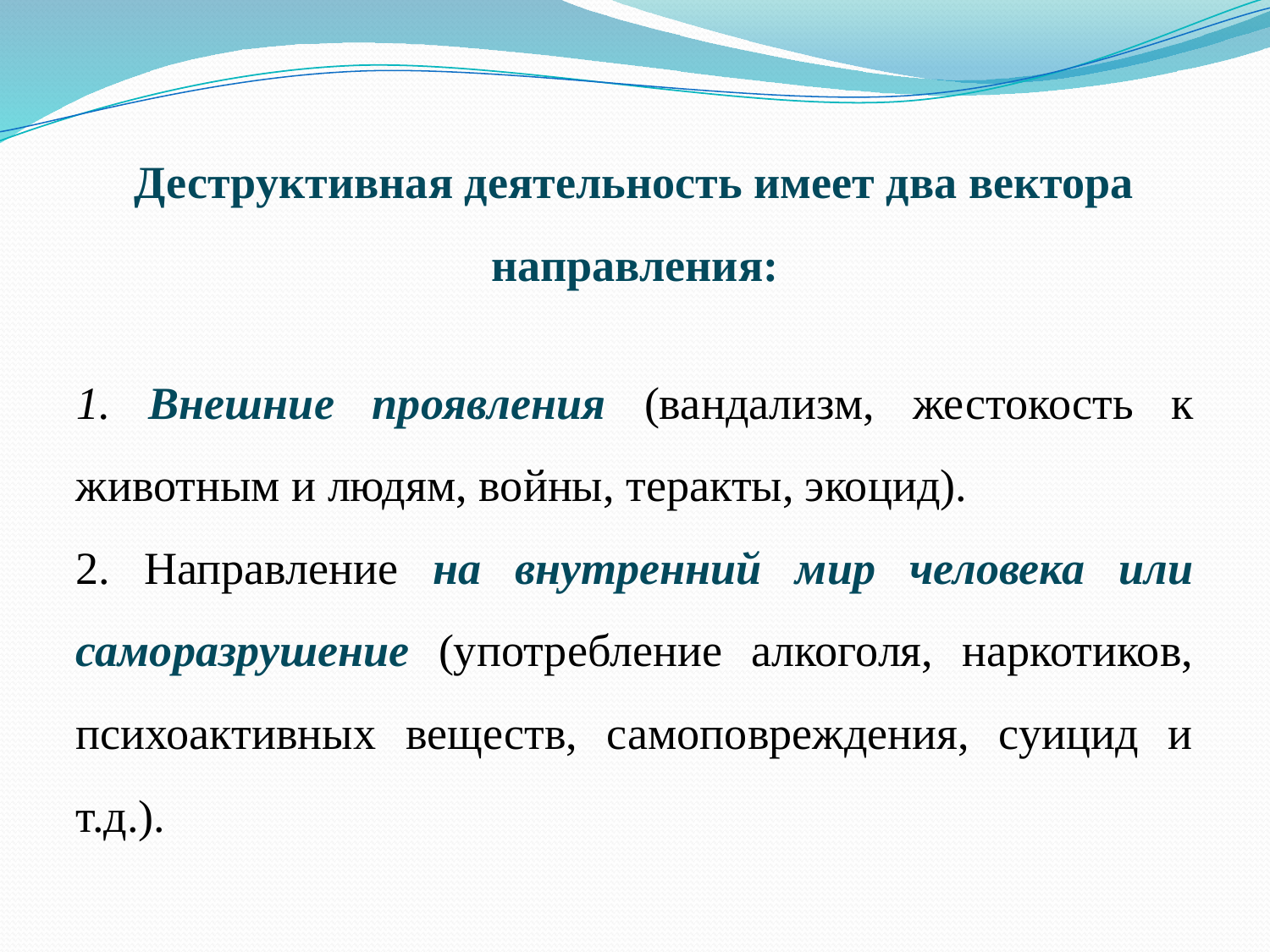

Деструктивная деятельность имеет два вектора направления:

1. Внешние проявления (вандализм, жестокость к животным и людям, войны, теракты, экоцид).
2. Направление на внутренний мир человека или саморазрушение (употребление алкоголя, наркотиков, психоактивных веществ, самоповреждения, суицид и т.д.).